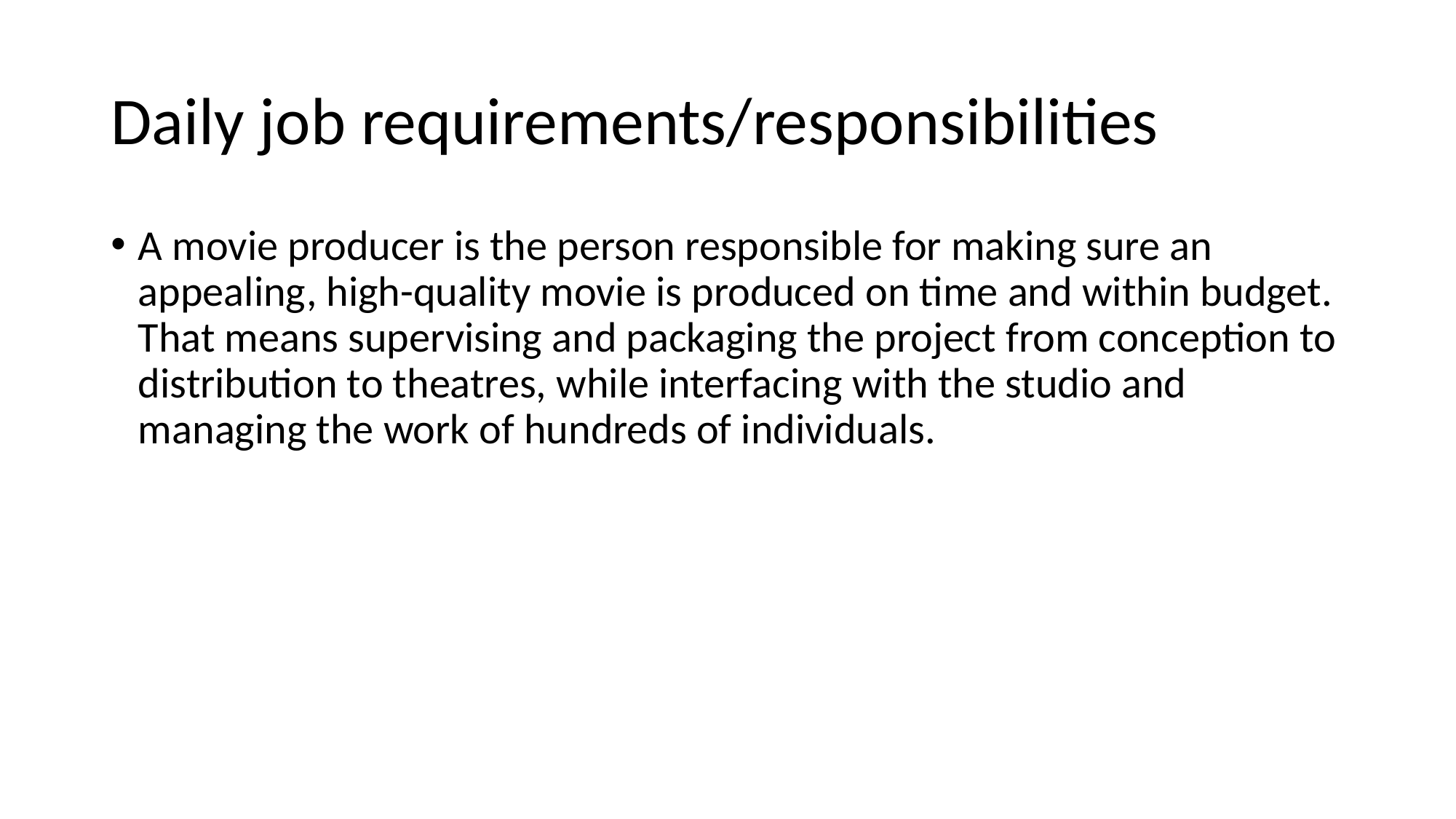

# Daily job requirements/responsibilities
A movie producer is the person responsible for making sure an appealing, high-quality movie is produced on time and within budget. That means supervising and packaging the project from conception to distribution to theatres, while interfacing with the studio and managing the work of hundreds of individuals.